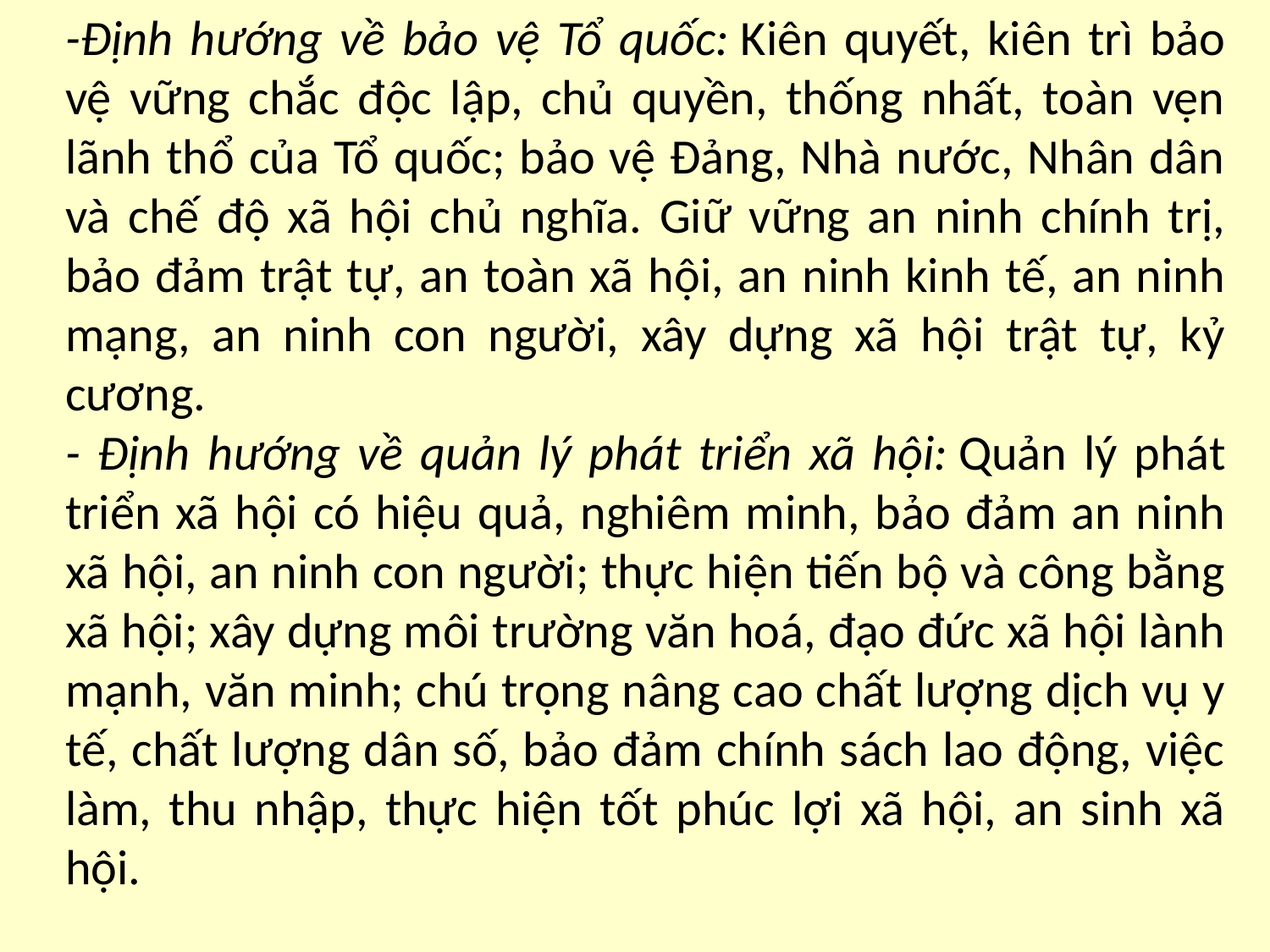

-Định hướng về bảo vệ Tổ quốc: Kiên quyết, kiên trì bảo vệ vững chắc độc lập, chủ quyền, thống nhất, toàn vẹn lãnh thổ của Tổ quốc; bảo vệ Đảng, Nhà nước, Nhân dân và chế độ xã hội chủ nghĩa. Giữ vững an ninh chính trị, bảo đảm trật tự, an toàn xã hội, an ninh kinh tế, an ninh mạng, an ninh con người, xây dựng xã hội trật tự, kỷ cương.
- Định hướng về quản lý phát triển xã hội: Quản lý phát triển xã hội có hiệu quả, nghiêm minh, bảo đảm an ninh xã hội, an ninh con người; thực hiện tiến bộ và công bằng xã hội; xây dựng môi trường văn hoá, đạo đức xã hội lành mạnh, văn minh; chú trọng nâng cao chất lượng dịch vụ y tế, chất lượng dân số, bảo đảm chính sách lao động, việc làm, thu nhập, thực hiện tốt phúc lợi xã hội, an sinh xã hội.